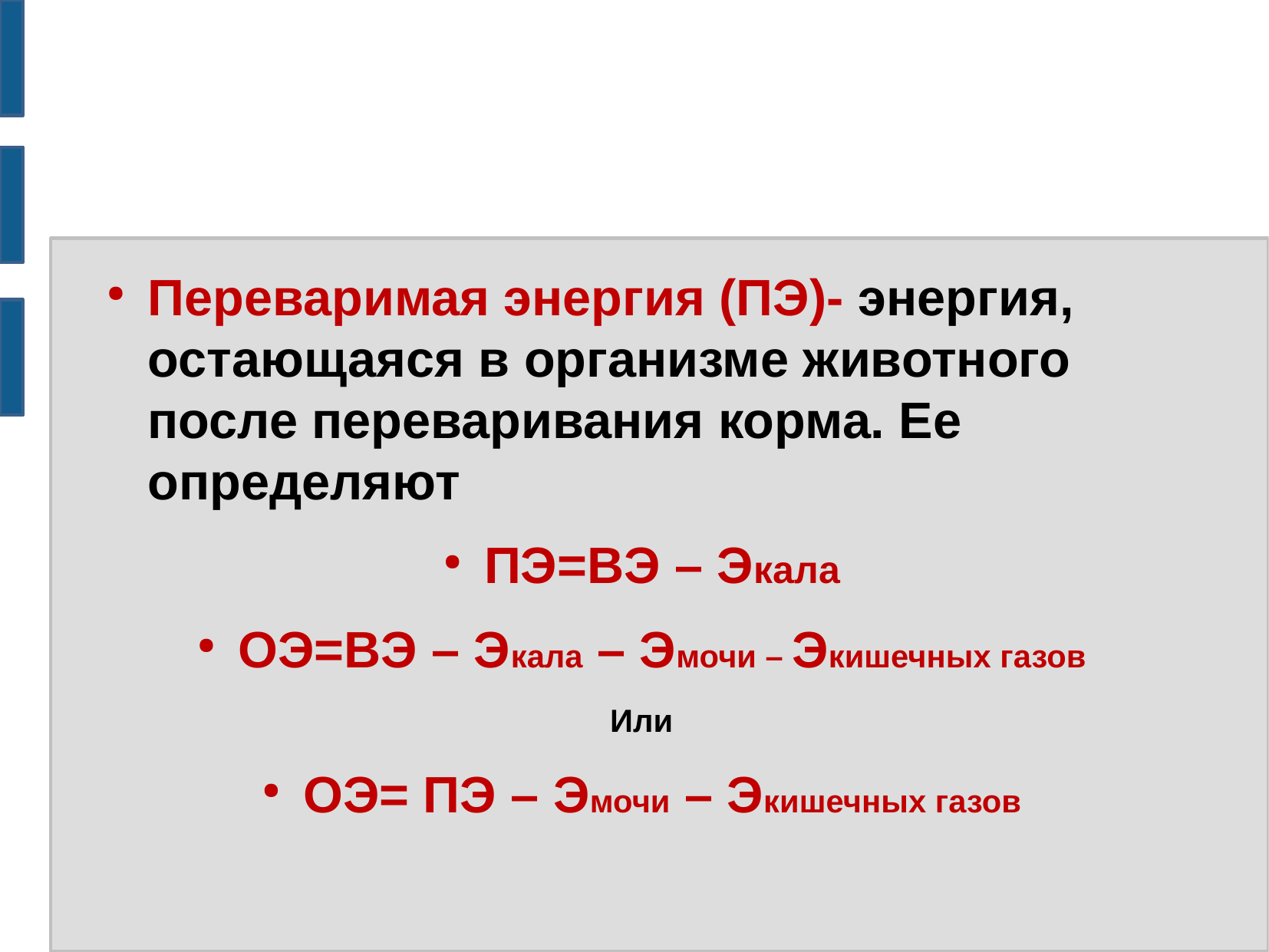

#
Переваримая энергия (ПЭ)- энергия, остающаяся в организме животного после переваривания корма. Ее определяют
ПЭ=ВЭ – Экала
ОЭ=ВЭ – Экала – Эмочи – Экишечных газов
Или
ОЭ= ПЭ – Эмочи – Экишечных газов